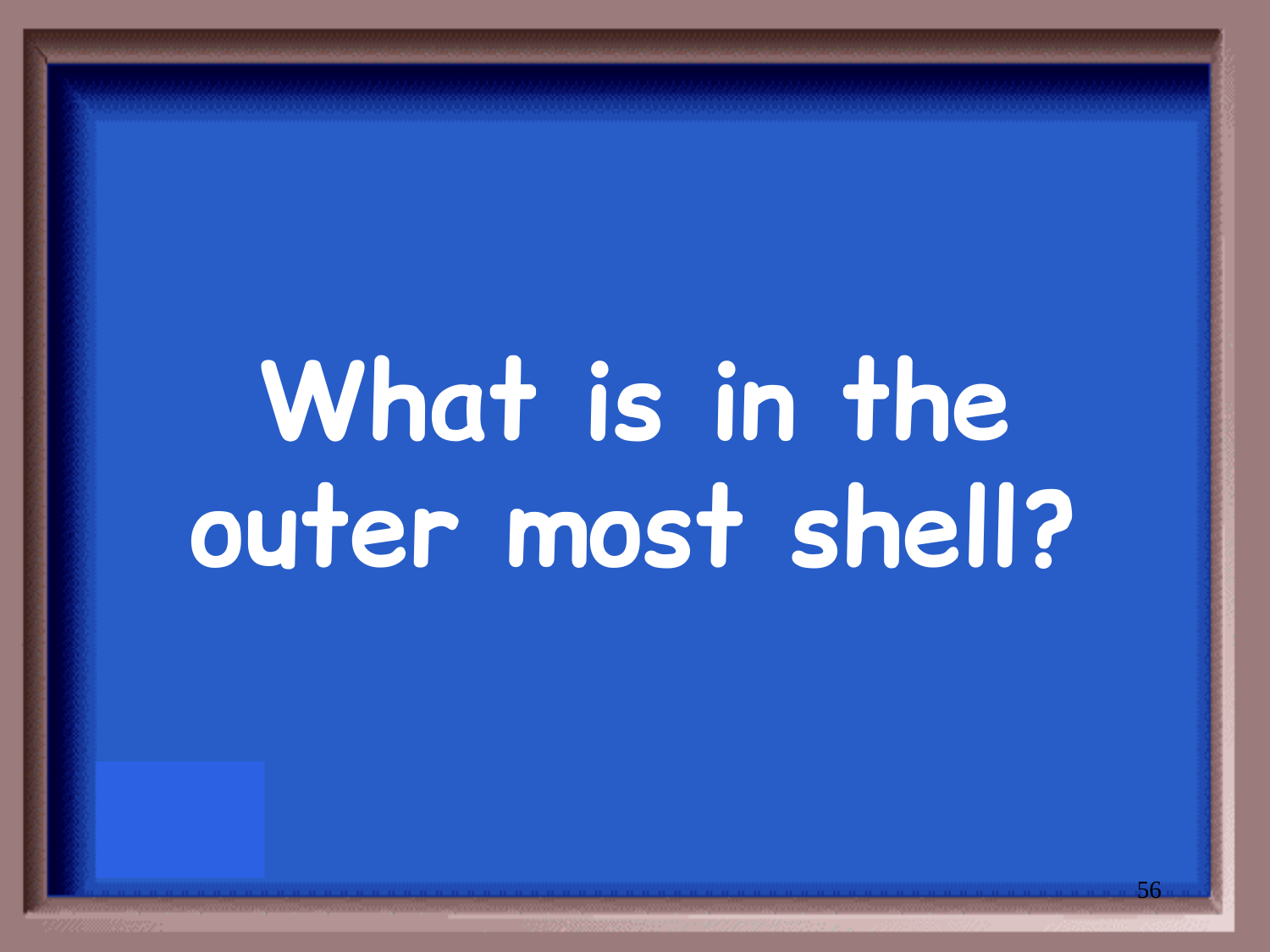

# What is in the outer most shell?

56